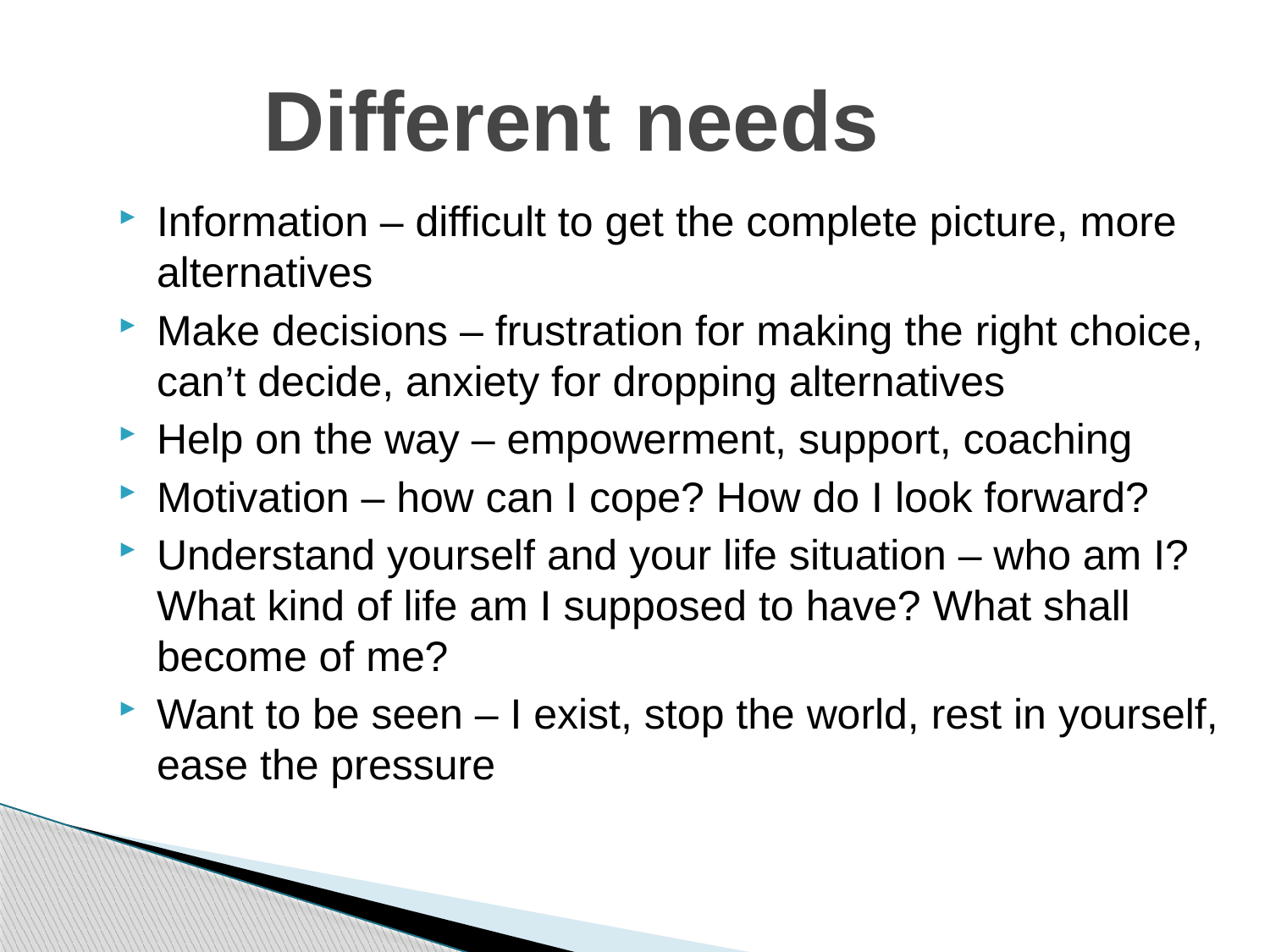

Different needs
Information – difficult to get the complete picture, more alternatives
Make decisions – frustration for making the right choice, can’t decide, anxiety for dropping alternatives
Help on the way – empowerment, support, coaching
Motivation – how can I cope? How do I look forward?
Understand yourself and your life situation – who am I? What kind of life am I supposed to have? What shall become of me?
Want to be seen – I exist, stop the world, rest in yourself, ease the pressure